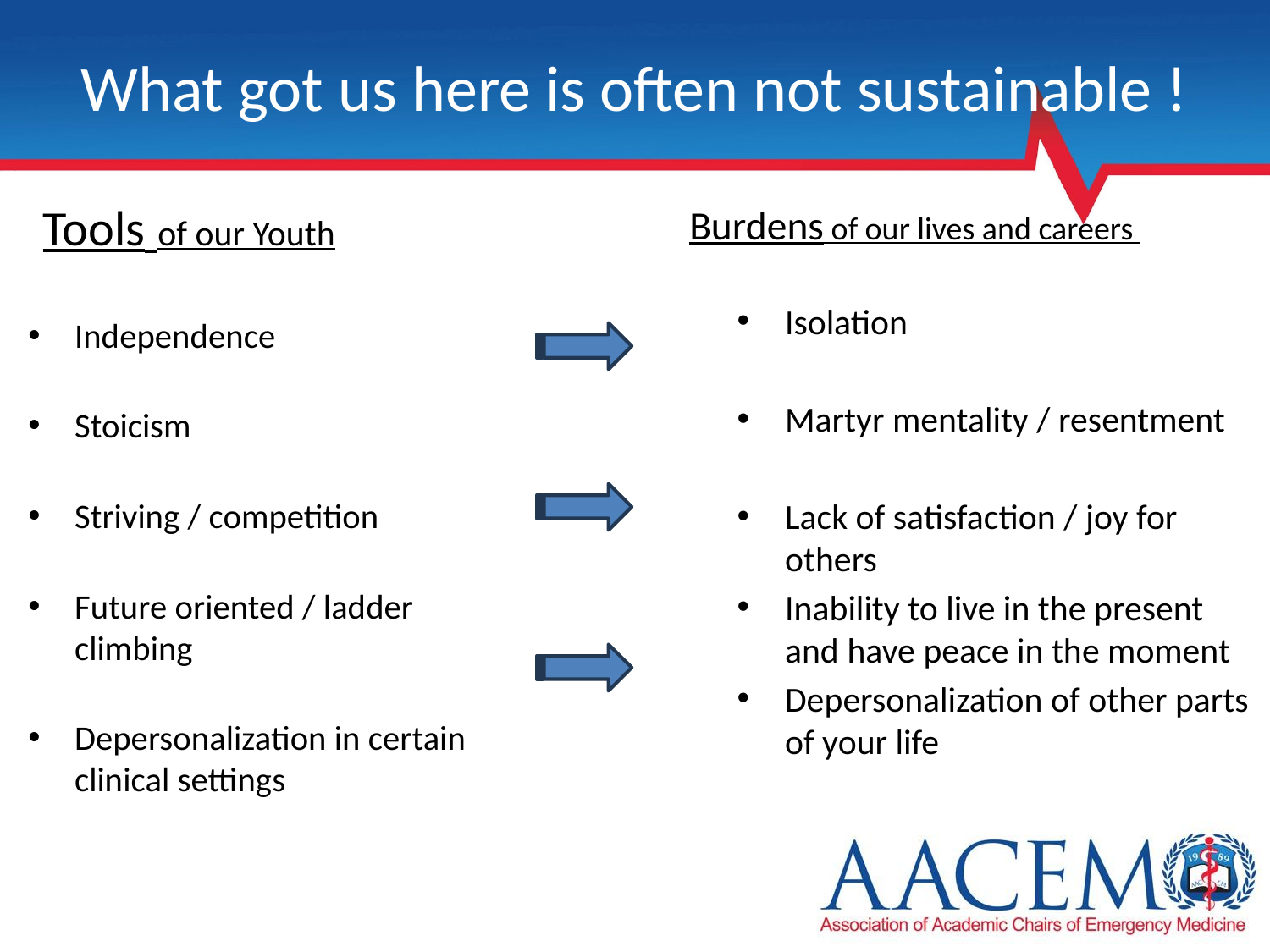

# What got us here is often not sustainable !
Tools of our Youth

Burdens of our lives and careers
Isolation

Martyr mentality / resentment

Lack of satisfaction / joy for others
Inability to live in the present and have peace in the moment
Depersonalization of other parts of your life
Independence

Stoicism

Striving / competition

Future oriented / ladder climbing

Depersonalization in certain clinical settings